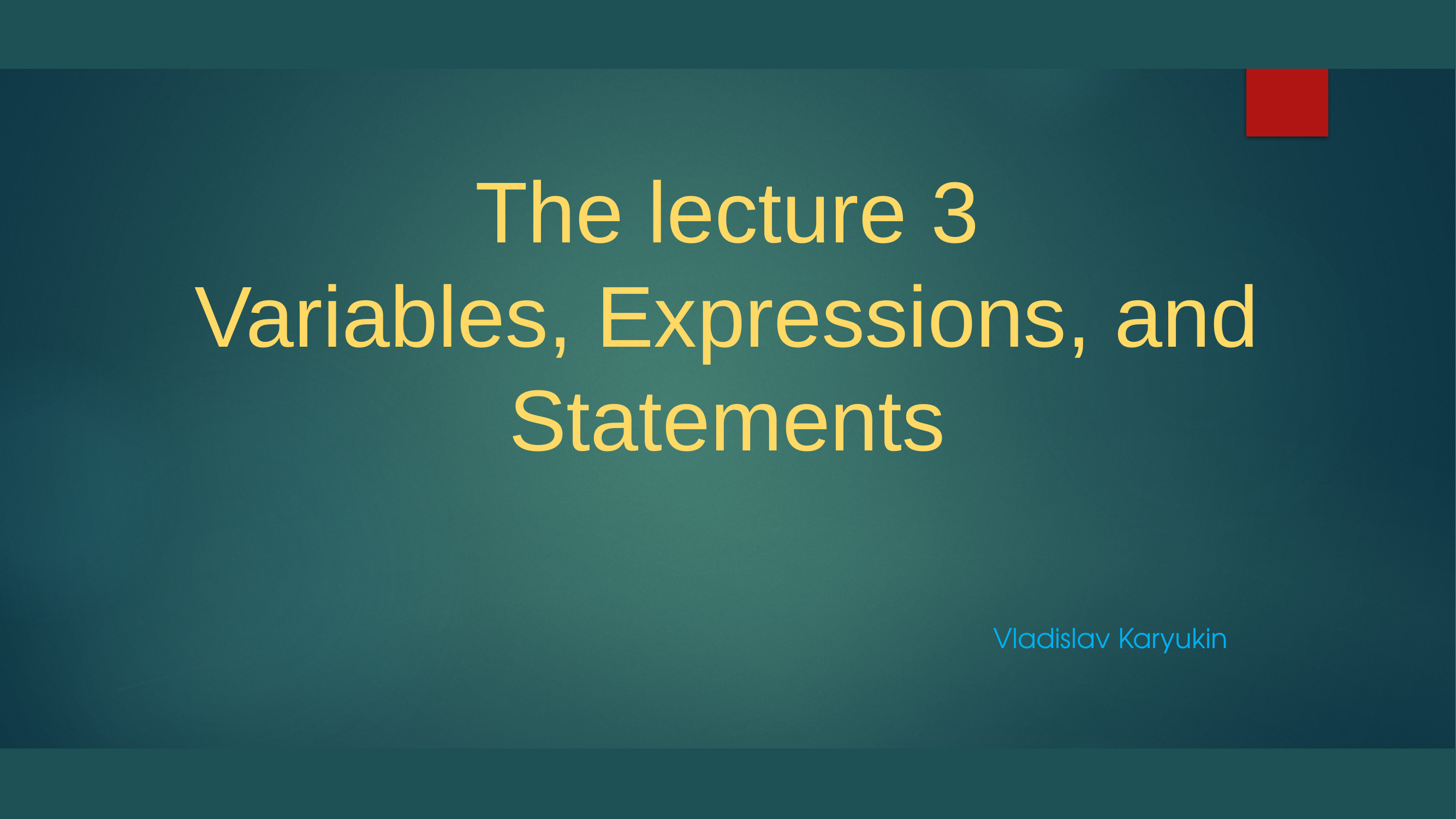

# The lecture 3 Variables, Expressions, and Statements
Vladislav Karyukin